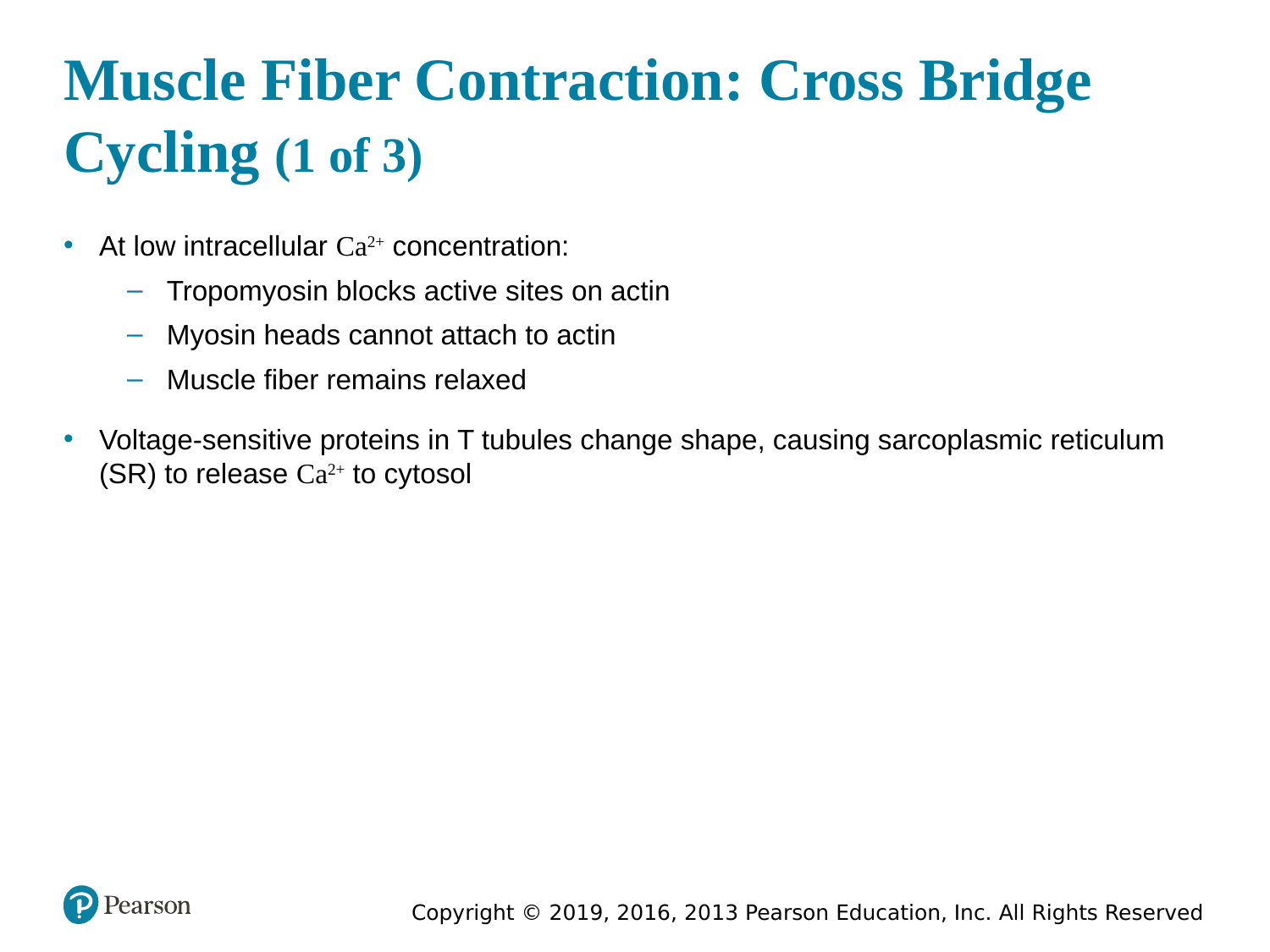

# Muscle Fiber Contraction: Cross Bridge Cycling (1 of 3)
At low intracellular Ca2+ concentration:
Tropomyosin blocks active sites on actin
Myosin heads cannot attach to actin
Muscle fiber remains relaxed
Voltage-sensitive proteins in T tubules change shape, causing sarcoplasmic reticulum (SR) to release Ca2+ to cytosol